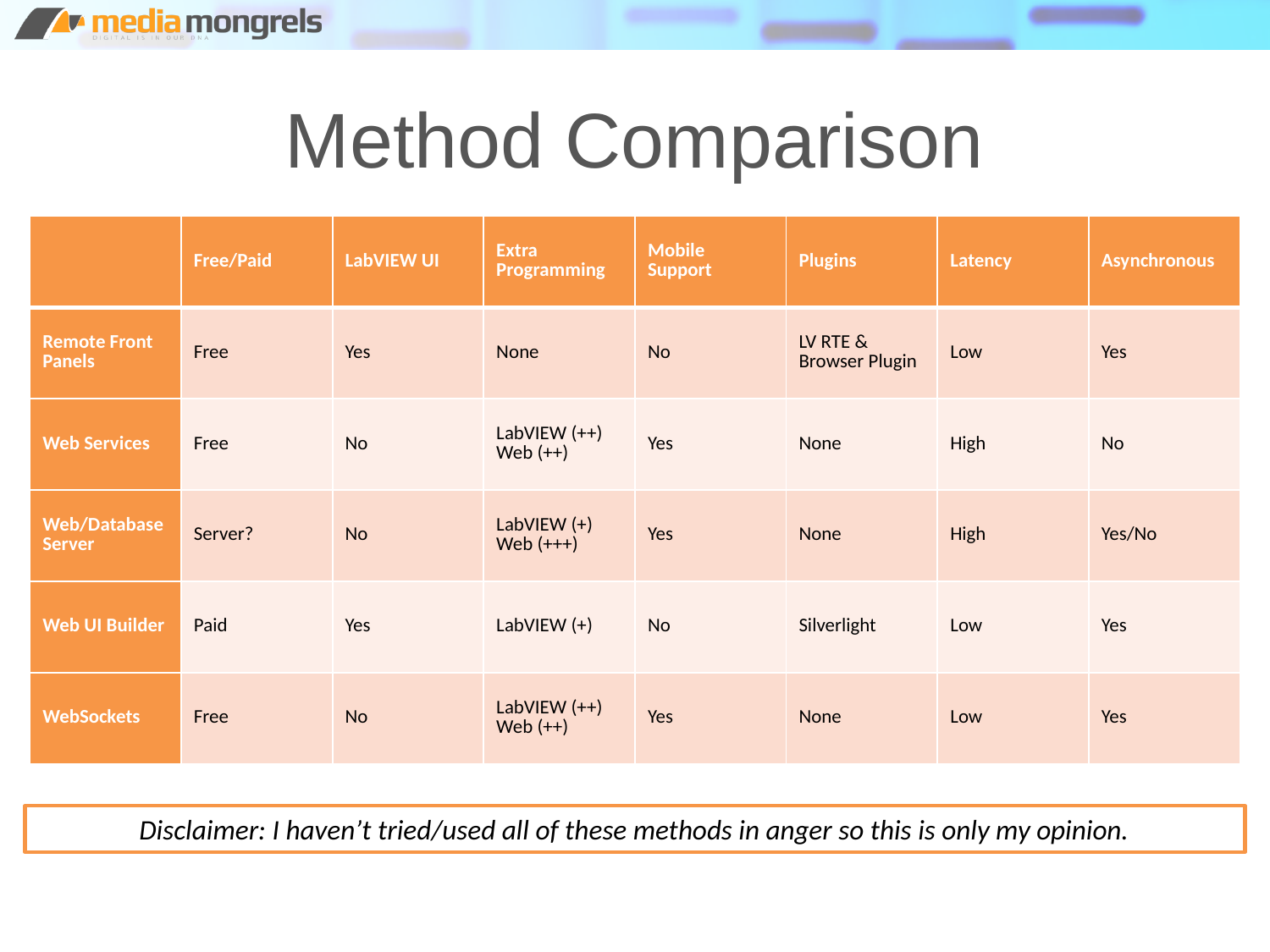

# Method Comparison
|  | Free/Paid | LabVIEW UI | Extra Programming | Mobile Support | Plugins | Latency | Asynchronous |
| --- | --- | --- | --- | --- | --- | --- | --- |
| Remote Front Panels | Free | Yes | None | No | LV RTE & Browser Plugin | Low | Yes |
| Web Services | Free | No | LabVIEW (++) Web (++) | Yes | None | High | No |
| Web/Database Server | Server? | No | LabVIEW (+) Web (+++) | Yes | None | High | Yes/No |
| Web UI Builder | Paid | Yes | LabVIEW (+) | No | Silverlight | Low | Yes |
| WebSockets | Free | No | LabVIEW (++) Web (++) | Yes | None | Low | Yes |
Disclaimer: I haven’t tried/used all of these methods in anger so this is only my opinion.